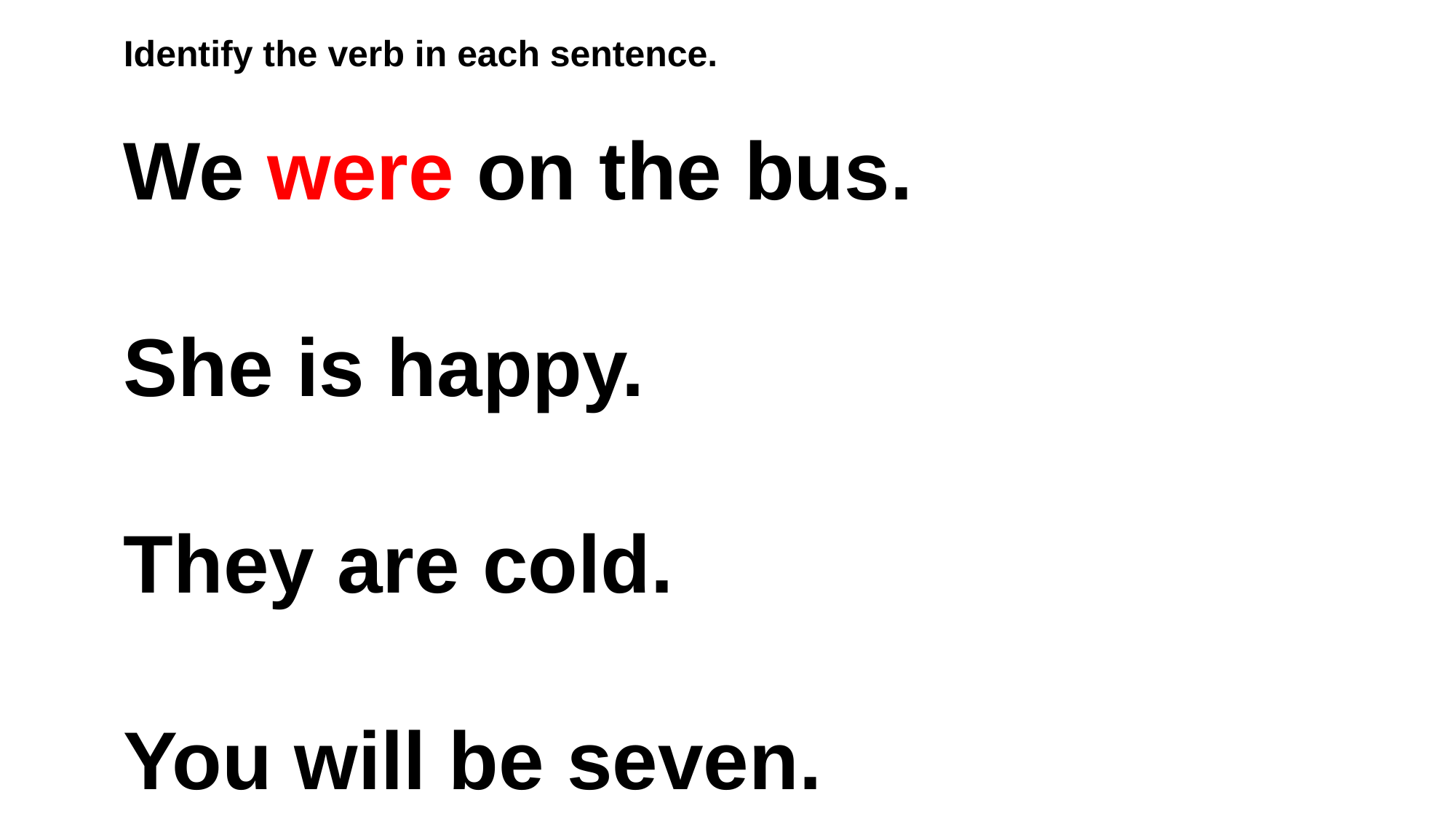

Identify the verb in each sentence.

We were on the bus.

She is happy.

They are cold.

You will be seven.